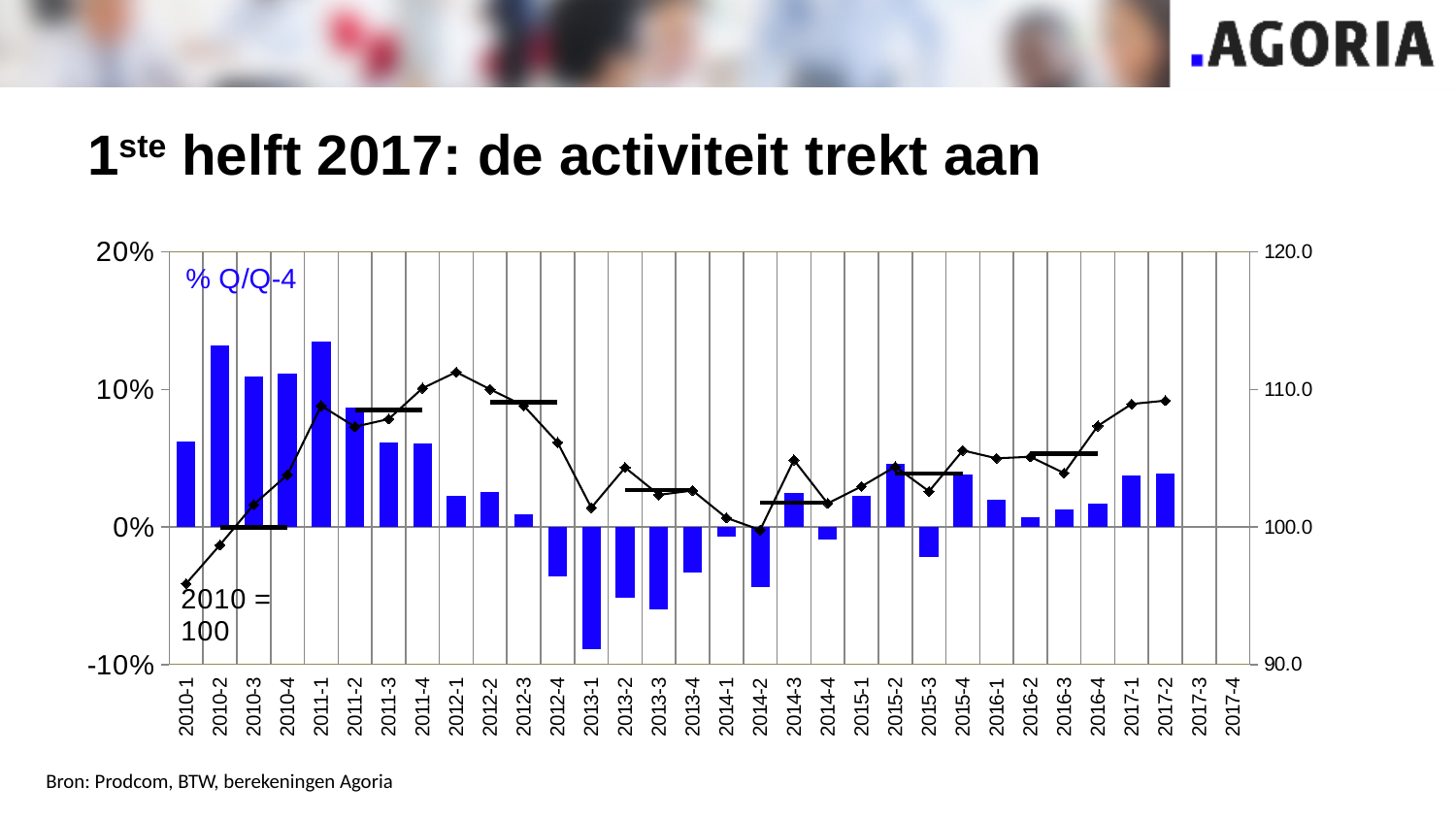

# 1ste helft 2017: de activiteit trekt aan

### Chart

| Category |  |  |  |
|---|---|---|---|
| 2010-1 | 0.06185377378512791 | 95.88099897611617 | None |
| 2010-2 | 0.13237252785935882 | 98.6923026955422 | 100.0 |
| 2010-3 | 0.10979412614071427 | 101.62698643110903 | 100.0 |
| 2010-4 | 0.11193367739936044 | 103.79971189723256 | 100.0 |
| 2011-1 | 0.13496712689613877 | 108.82178193185419 | None |
| 2011-2 | 0.08713743995951084 | 107.29209729614088 | 108.51536675868185 |
| 2011-3 | 0.06126573090662446 | 107.85323803464854 | 108.51536675868185 |
| 2011-4 | 0.06064215169578957 | 110.09434977208379 | 108.51536675868185 |
| 2012-1 | 0.022488007974361457 | 111.26896703172196 | None |
| 2012-2 | 0.025396631099600553 | 110.01695511107341 | 109.06458792656414 |
| 2012-3 | 0.008999401284738306 | 108.82385260358075 | 109.06458792656414 |
| 2012-4 | -0.03583992112557832 | 106.14857695988047 | 109.06458792656414 |
| 2013-1 | -0.08861072291533012 | 101.40934342499904 | None |
| 2013-2 | -0.051712701814751294 | 104.3276811168476 | 102.68282818963905 |
| 2013-3 | -0.05956971331486016 | 102.34124690216684 | 102.68282818963905 |
| 2013-4 | -0.032930593564705624 | 102.65304131454278 | 102.68282818963905 |
| 2014-1 | -0.007303950855834351 | 100.66865456430041 | None |
| 2014-2 | -0.04350238168066578 | 99.78917851304371 | 101.76358043672866 |
| 2014-3 | 0.024778296421845925 | 104.87708865409004 | 101.76358043672866 |
| 2014-4 | -0.009095115810563215 | 101.71940001548047 | 101.76358043672866 |
| 2015-1 | 0.02265440722075951 | 102.94924325916604 | None |
| 2015-2 | 0.04614196176514396 | 104.3936469725677 | 103.87765494831706 |
| 2015-3 | -0.021743145484578452 | 102.59673085748513 | 103.87765494831706 |
| 2015-4 | 0.03786493715046246 | 105.5709987040494 | 103.87765494831706 |
| 2016-1 | 0.019882902889652554 | 104.99617306545126 | None |
| 2016-2 | 0.006877374907853451 | 105.11160122079613 | 105.34531169948212 |
| 2016-3 | 0.01289503706898909 | 103.91971950504949 | 105.34531169948212 |
| 2016-4 | 0.016886780692298764 | 107.35375300663164 | 105.34531169948212 |
| 2017-1 | 0.03763776276418662 | 108.94799411843618 | None |
| 2017-2 | 0.0388469081798033 | 109.1948619420525 | None |
| 2017-3 | None | None | None |
| 2017-4 | None | None | None |
Bron: Prodcom, BTW, berekeningen Agoria